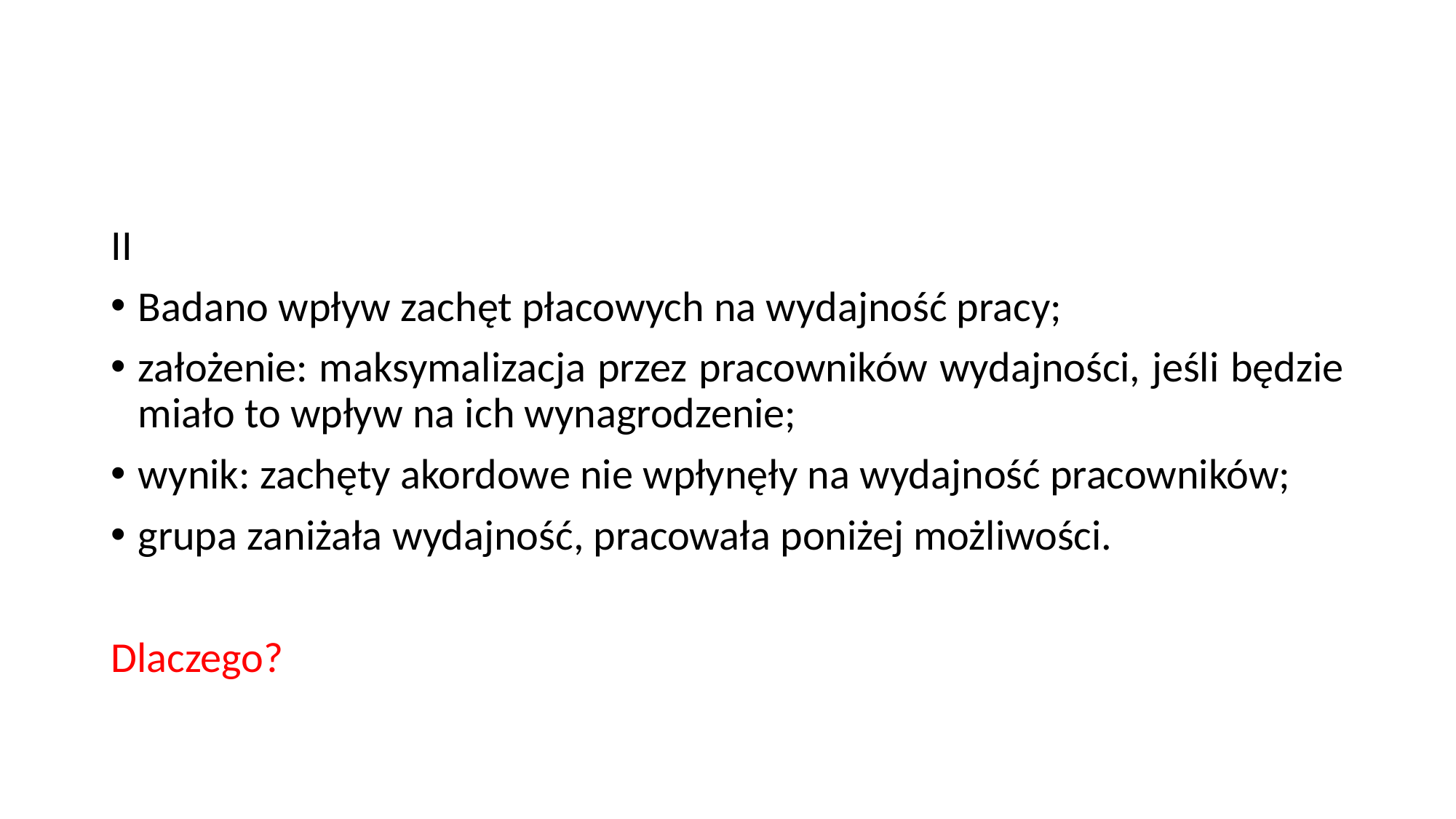

#
II
Badano wpływ zachęt płacowych na wydajność pracy;
założenie: maksymalizacja przez pracowników wydajności, jeśli będzie miało to wpływ na ich wynagrodzenie;
wynik: zachęty akordowe nie wpłynęły na wydajność pracowników;
grupa zaniżała wydajność, pracowała poniżej możliwości.

Dlaczego?